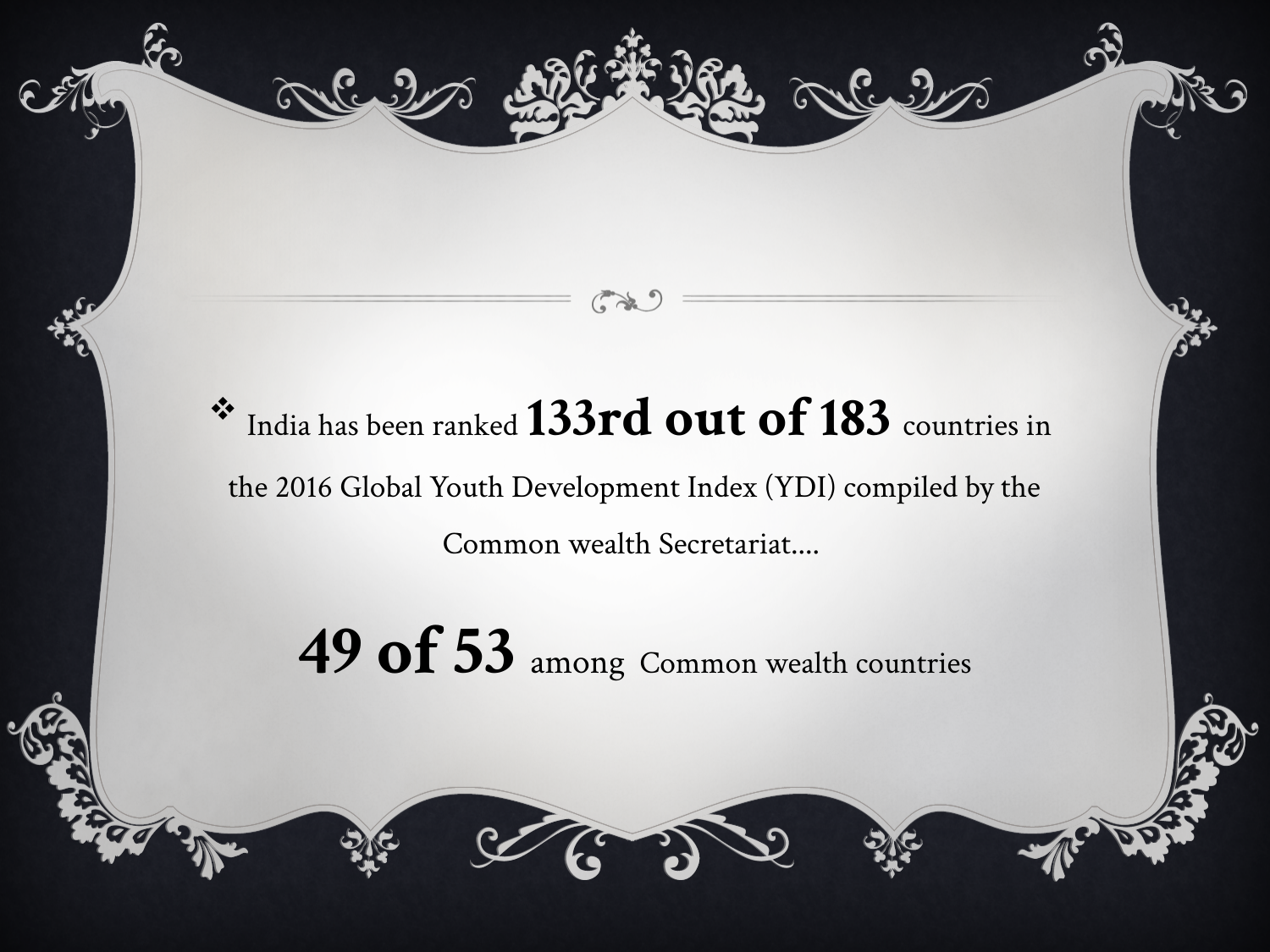

#
India has been ranked 133rd out of 183 countries in the 2016 Global Youth Development Index (YDI) compiled by the Common wealth Secretariat.... 
49 of 53 among Common wealth countries